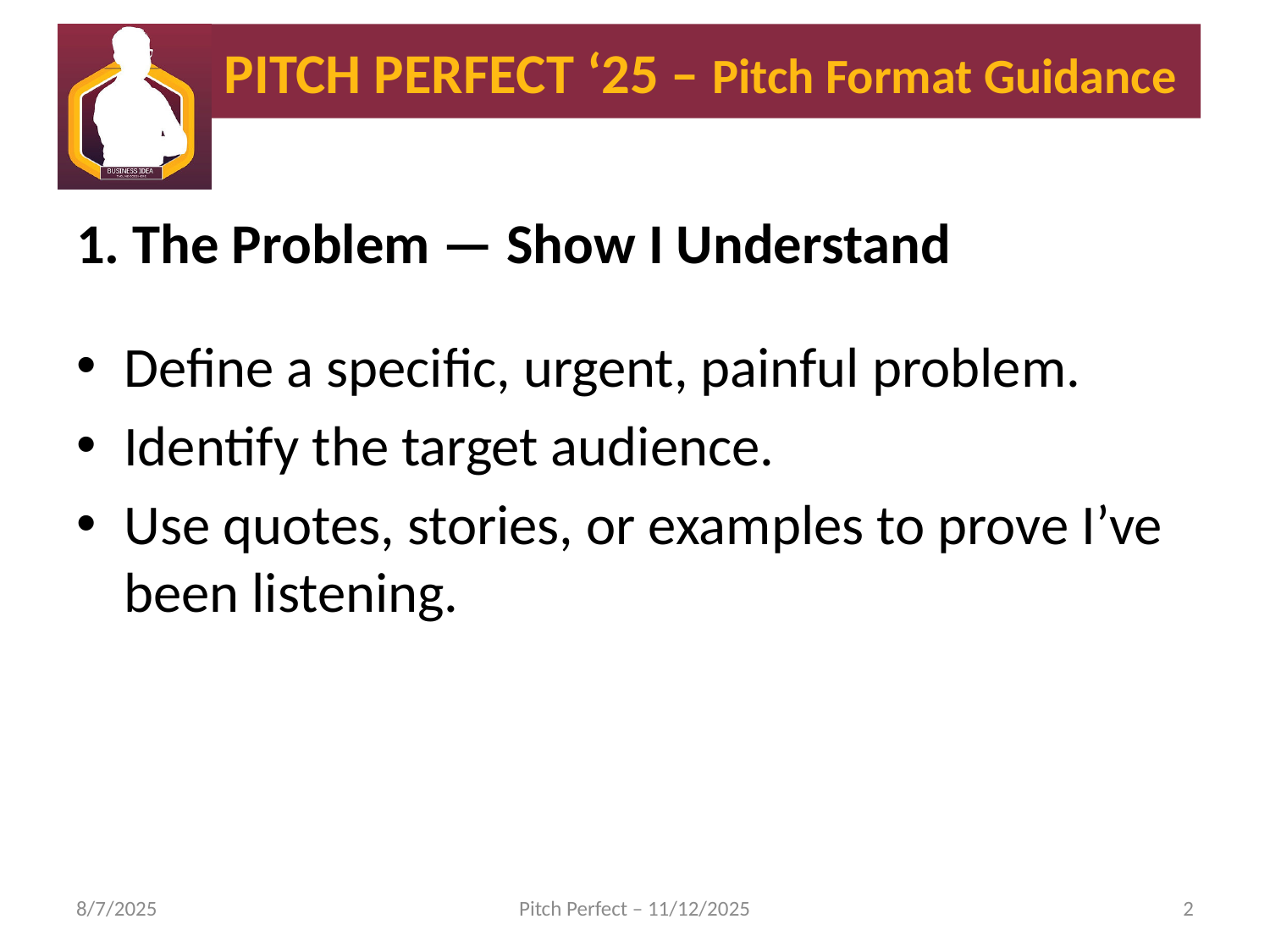

# 1. The Problem — Show I Understand
Define a specific, urgent, painful problem.
Identify the target audience.
Use quotes, stories, or examples to prove I’ve been listening.
8/7/2025
Pitch Perfect – 11/12/2025
2